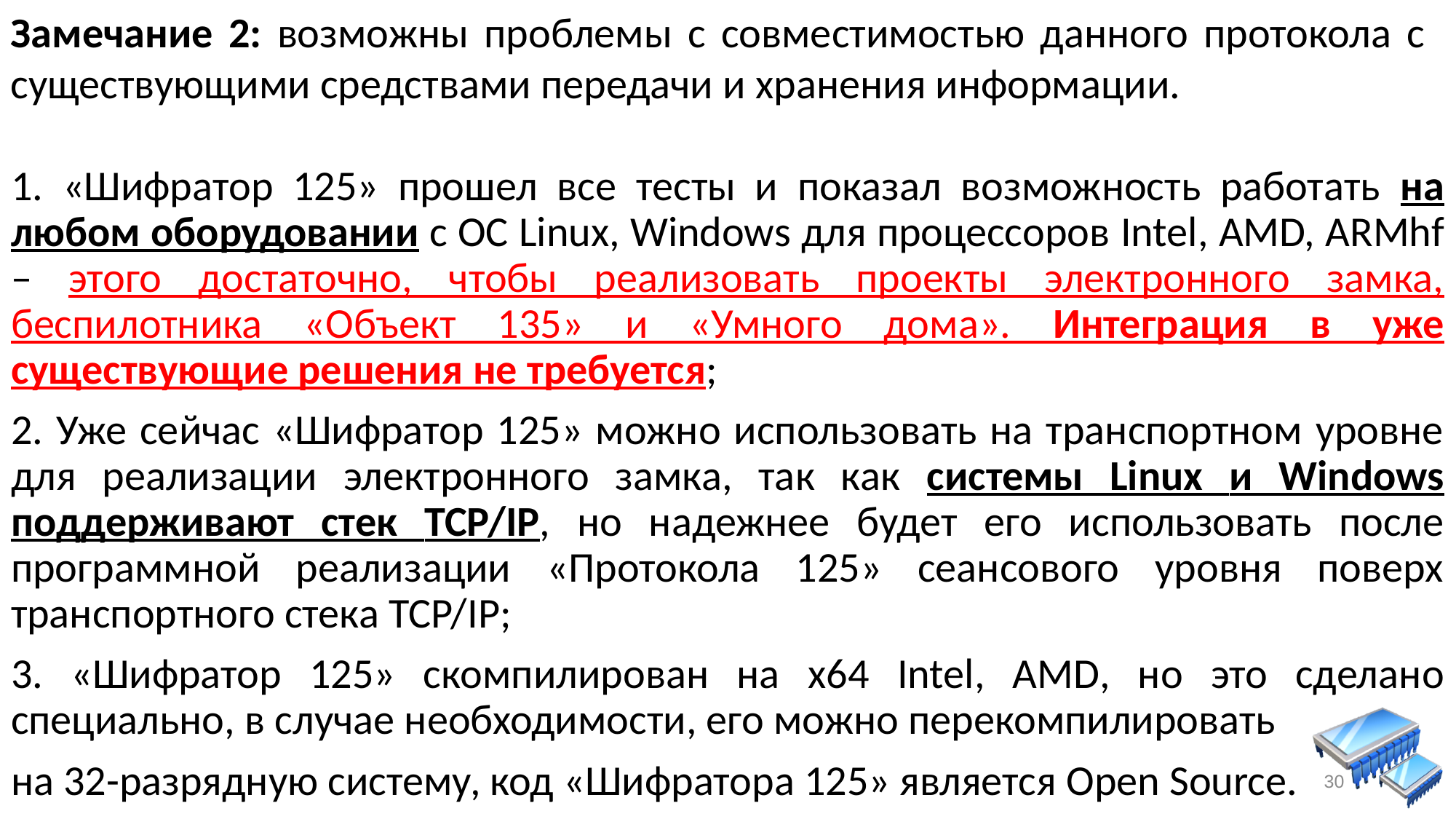

Замечание 2: возможны проблемы с совместимостью данного протокола с существующими средствами передачи и хранения информации.
1. «Шифратор 125» прошел все тесты и показал возможность работать на любом оборудовании с ОС Linux, Windows для процессоров Intel, AMD, ARMhf – этого достаточно, чтобы реализовать проекты электронного замка, беспилотника «Объект 135» и «Умного дома». Интеграция в уже существующие решения не требуется;
2. Уже сейчас «Шифратор 125» можно использовать на транспортном уровне для реализации электронного замка, так как системы Linux и Windows поддерживают стек TCP/IP, но надежнее будет его использовать после программной реализации «Протокола 125» сеансового уровня поверх транспортного стека TCP/IP;
3. «Шифратор 125» скомпилирован на x64 Intel, AMD, но это сделано специально, в случае необходимости, его можно перекомпилировать
на 32-разрядную систему, код «Шифратора 125» является Open Source.
30